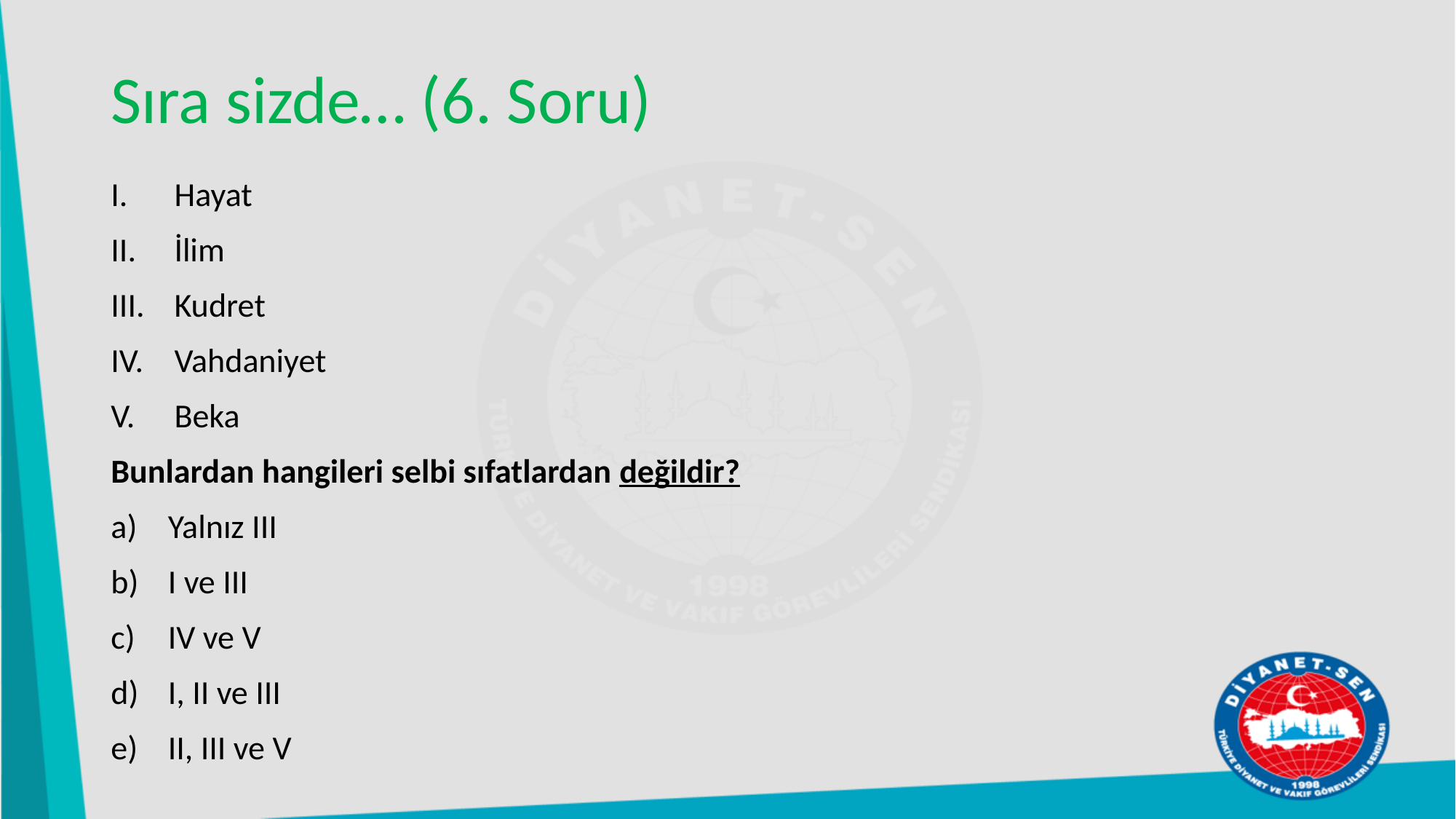

# Sıra sizde… (6. Soru)
Hayat
İlim
Kudret
Vahdaniyet
Beka
Bunlardan hangileri selbi sıfatlardan değildir?
Yalnız III
I ve III
IV ve V
I, II ve III
II, III ve V